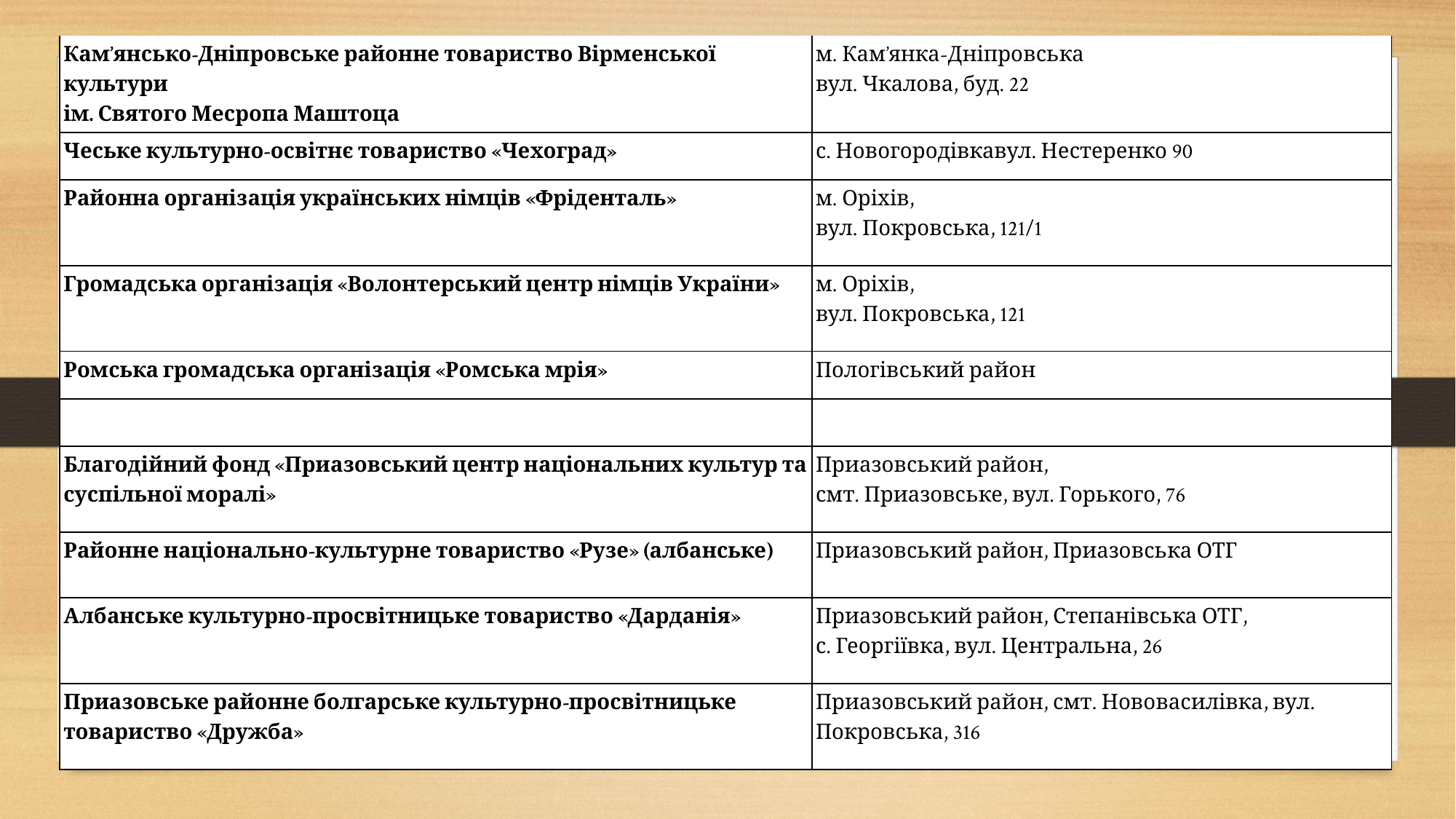

| Кам’янсько-Дніпровське районне товариство Вірменської культури ім. Святого Месропа Маштоца | м. Кам’янка-Дніпровська вул. Чкалова, буд. 22 |
| --- | --- |
| Чеське культурно-освітнє товариство «Чехоград» | с. Новогородівкавул. Нестеренко 90 |
| Районна організація українських німців «Фріденталь» | м. Оріхів, вул. Покровська, 121/1 |
| Громадська організація «Волонтерський центр німців України» | м. Оріхів, вул. Покровська, 121 |
| Ромська громадська організація «Ромська мрія» | Пологівський район |
|  |  |
| Благодійний фонд «Приазовський центр національних культур та суспільної моралі» | Приазовський район, смт. Приазовське, вул. Горького, 76 |
| Районне національно-культурне товариство «Рузе» (албанське) | Приазовський район, Приазовська ОТГ |
| Албанське культурно-просвітницьке товариство «Дарданія» | Приазовський район, Степанівська ОТГ, с. Георгіївка, вул. Центральна, 26 |
| Приазовське районне болгарське культурно-просвітницьке товариство «Дружба» | Приазовський район, смт. Нововасилівка, вул. Покровська, 316 |